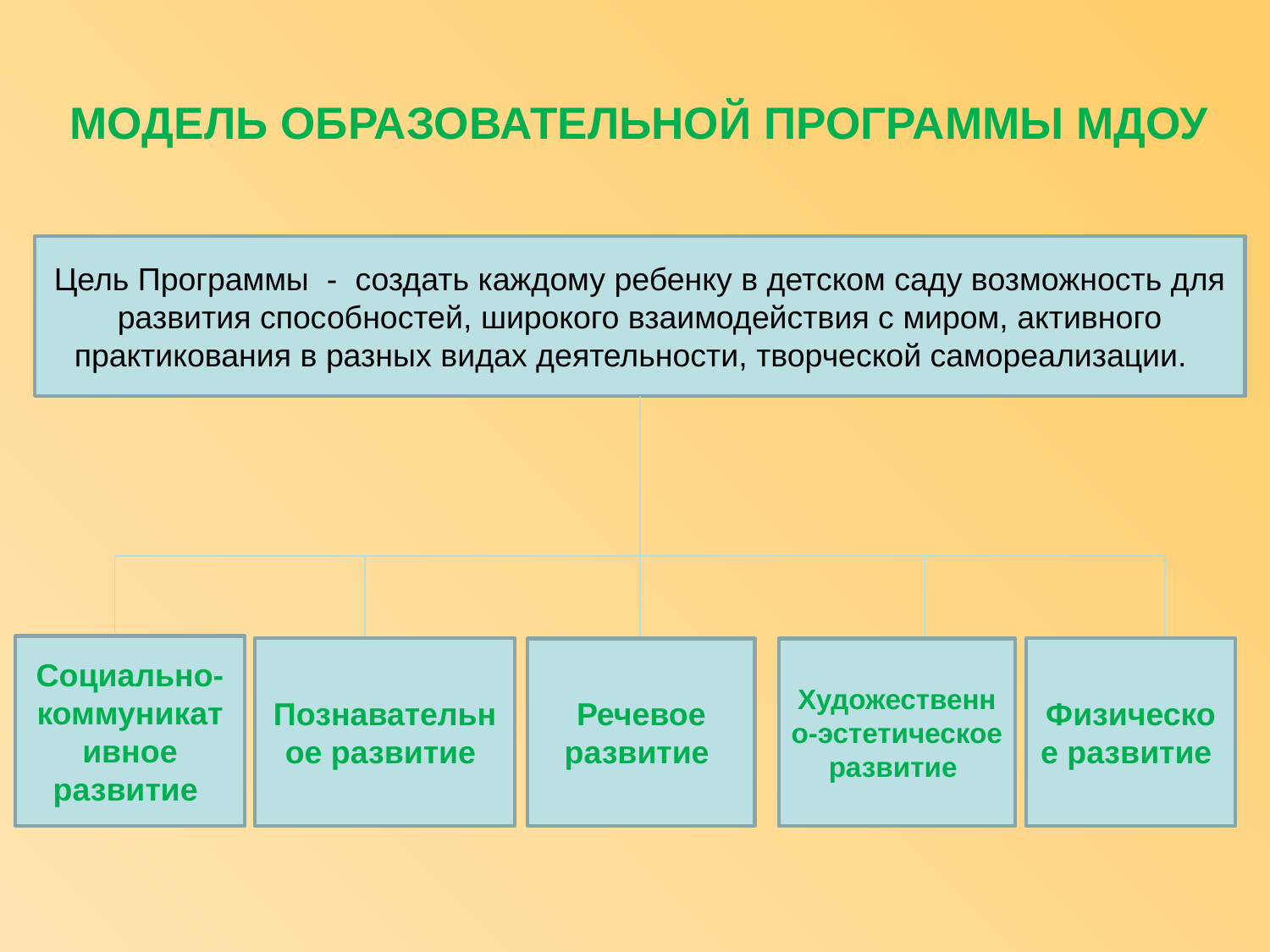

МОДЕЛЬ ОБРАЗОВАТЕЛЬНОЙ ПРОГРАММЫ МДОУ
Цель Программы  -  создать каждому ребенку в детском саду возможность для развития способностей, широкого взаимодействия с миром, активного практикования в разных видах деятельности, творческой самореализации.
Социально-коммуникативное развитие

Познавательное развитие

Физическое развитие

Речевое развитие

Художественно-эстетическое развитие